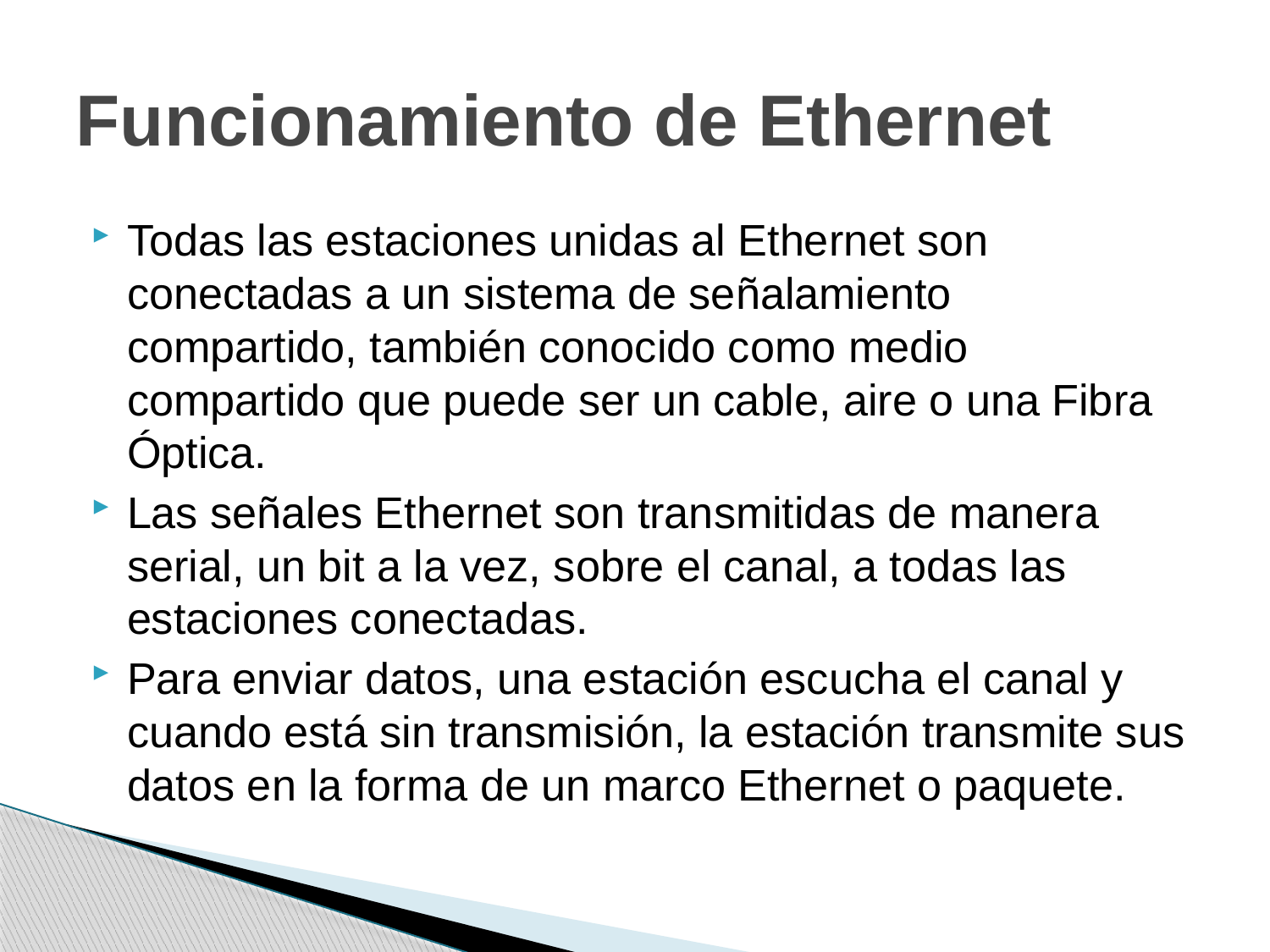

# Funcionamiento de Ethernet
Todas las estaciones unidas al Ethernet son conectadas a un sistema de señalamiento compartido, también conocido como medio compartido que puede ser un cable, aire o una Fibra Óptica.
Las señales Ethernet son transmitidas de manera serial, un bit a la vez, sobre el canal, a todas las estaciones conectadas.
Para enviar datos, una estación escucha el canal y cuando está sin transmisión, la estación transmite sus datos en la forma de un marco Ethernet o paquete.